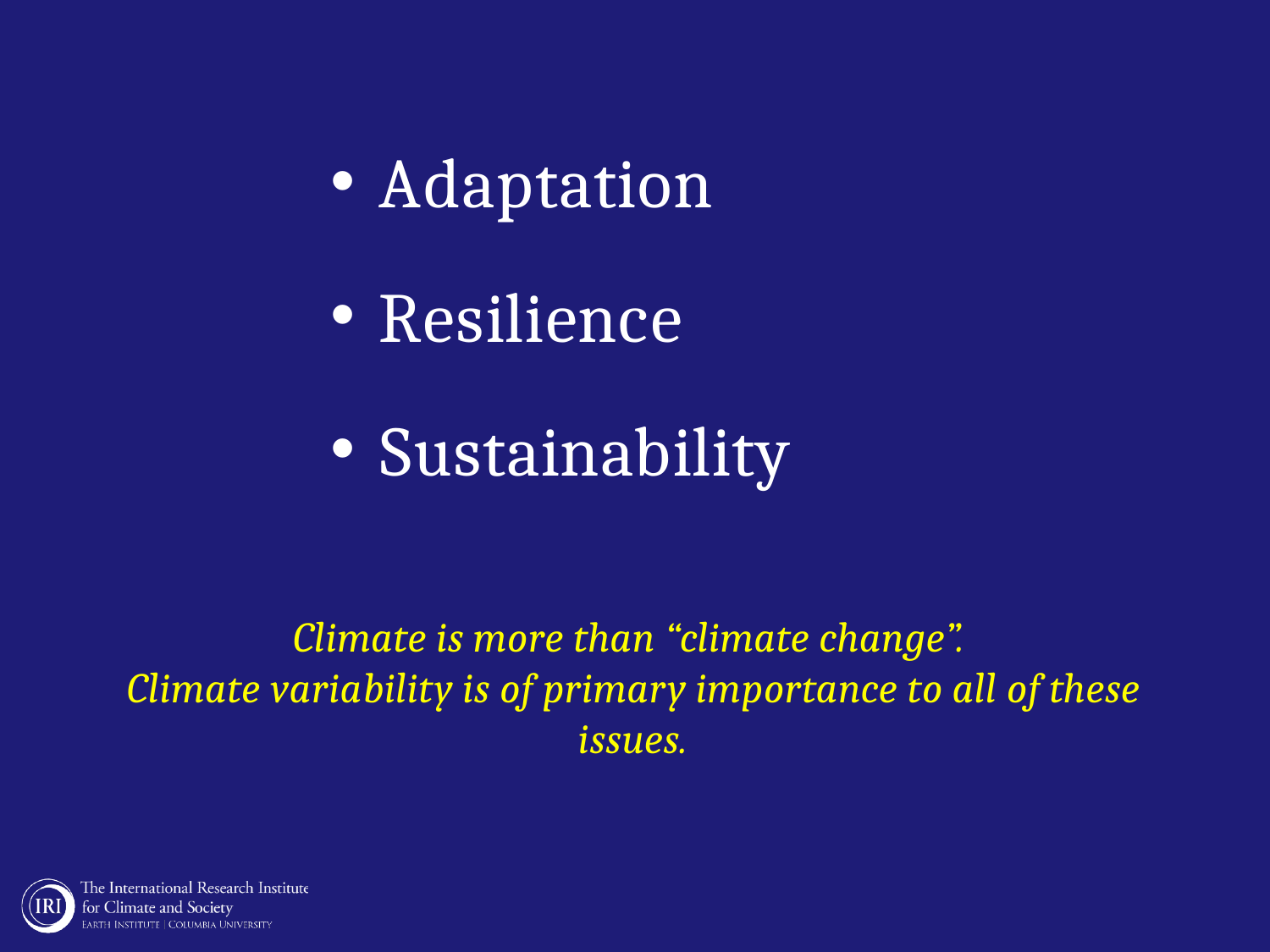

Adaptation
Resilience
Sustainability
Climate is more than “climate change”.
Climate variability is of primary importance to all of these issues.